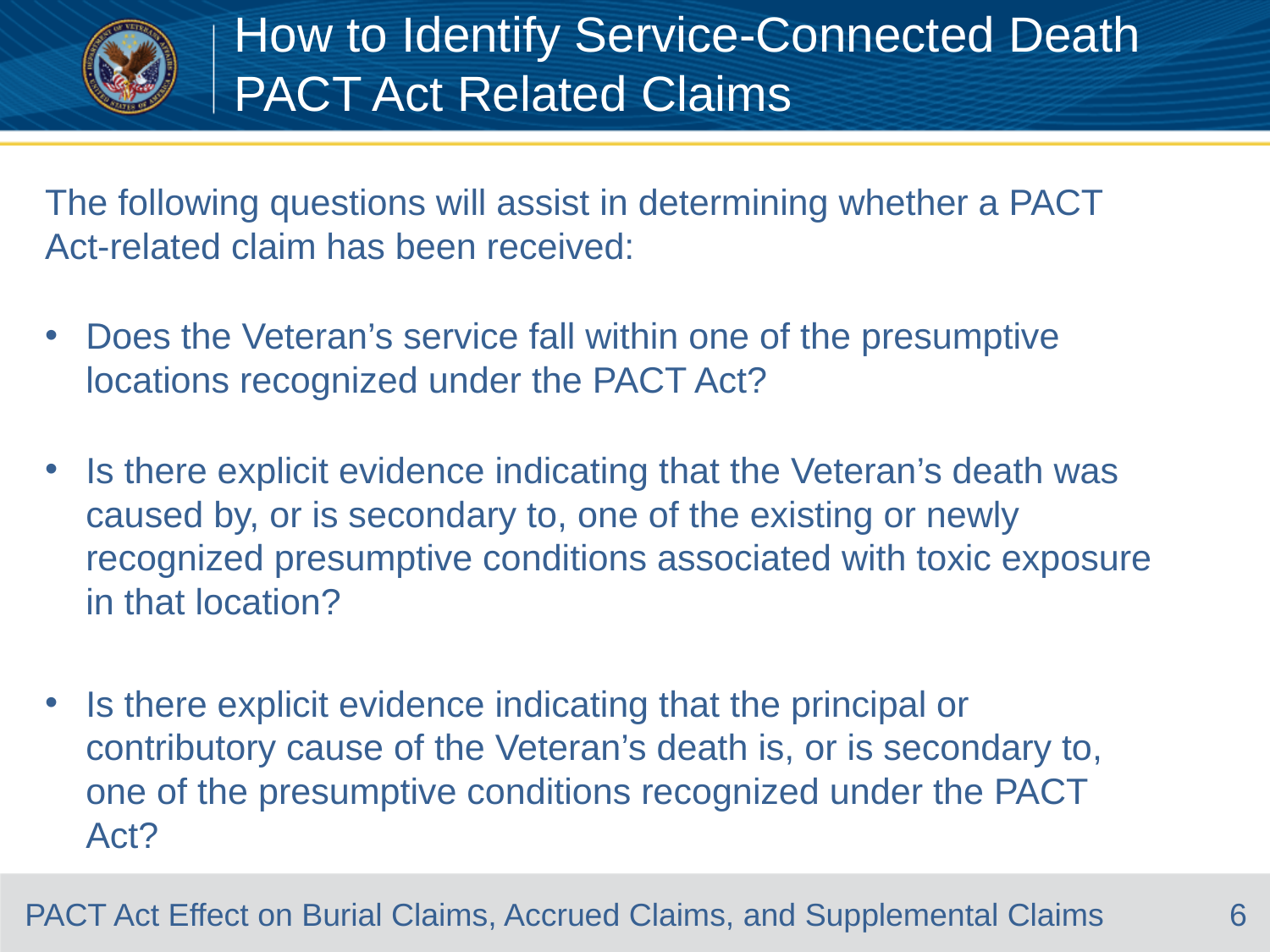

# How to Identify Service-Connected Death PACT Act Related Claims
The following questions will assist in determining whether a PACT Act-related claim has been received:

Does the Veteran’s service fall within one of the presumptive locations recognized under the PACT Act?

Is there explicit evidence indicating that the Veteran’s death was caused by, or is secondary to, one of the existing or newly recognized presumptive conditions associated with toxic exposure in that location?

Is there explicit evidence indicating that the principal or contributory cause of the Veteran’s death is, or is secondary to, one of the presumptive conditions recognized under the PACT Act?

6